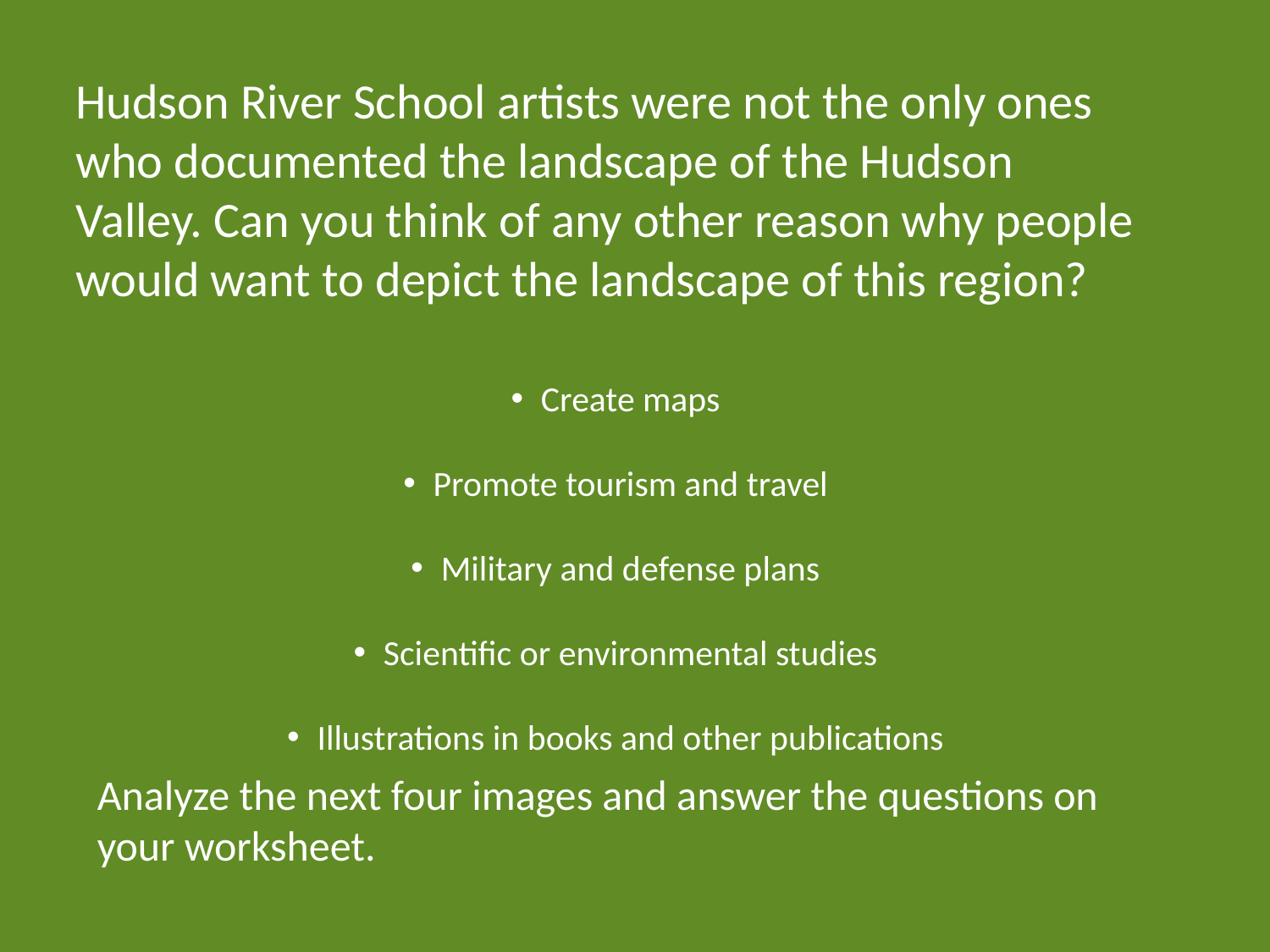

Hudson River School artists were not the only ones who documented the landscape of the Hudson Valley. Can you think of any other reason why people would want to depict the landscape of this region?
Create maps
Promote tourism and travel
Military and defense plans
Scientific or environmental studies
Illustrations in books and other publications
Analyze the next four images and answer the questions on your worksheet.